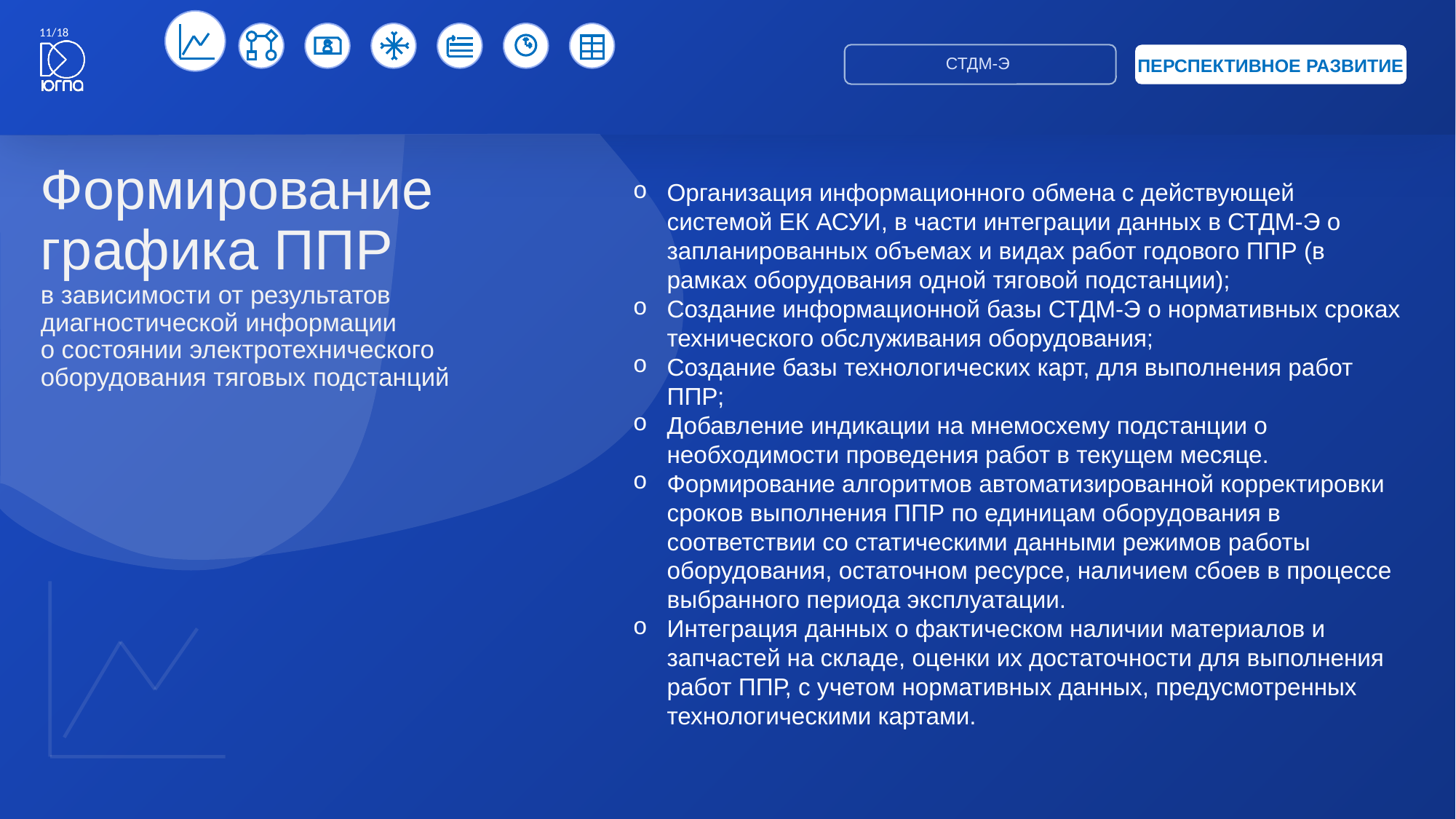

11/18

СТДМ-Э

ПЕРСПЕКТИВНОЕ РАЗВИТИЕ
# Формирование графика ППР в зависимости от результатов диагностической информации о состоянии электротехнического оборудования тяговых подстанций
Организация информационного обмена с действующей системой ЕК АСУИ, в части интеграции данных в СТДМ-Э о запланированных объемах и видах работ годового ППР (в рамках оборудования одной тяговой подстанции);
Создание информационной базы СТДМ-Э о нормативных сроках технического обслуживания оборудования;
Создание базы технологических карт, для выполнения работ ППР;
Добавление индикации на мнемосхему подстанции о необходимости проведения работ в текущем месяце.
Формирование алгоритмов автоматизированной корректировки сроков выполнения ППР по единицам оборудования в соответствии со статическими данными режимов работы оборудования, остаточном ресурсе, наличием сбоев в процессе выбранного периода эксплуатации.
Интеграция данных о фактическом наличии материалов и запчастей на складе, оценки их достаточности для выполнения работ ППР, с учетом нормативных данных, предусмотренных технологическими картами.